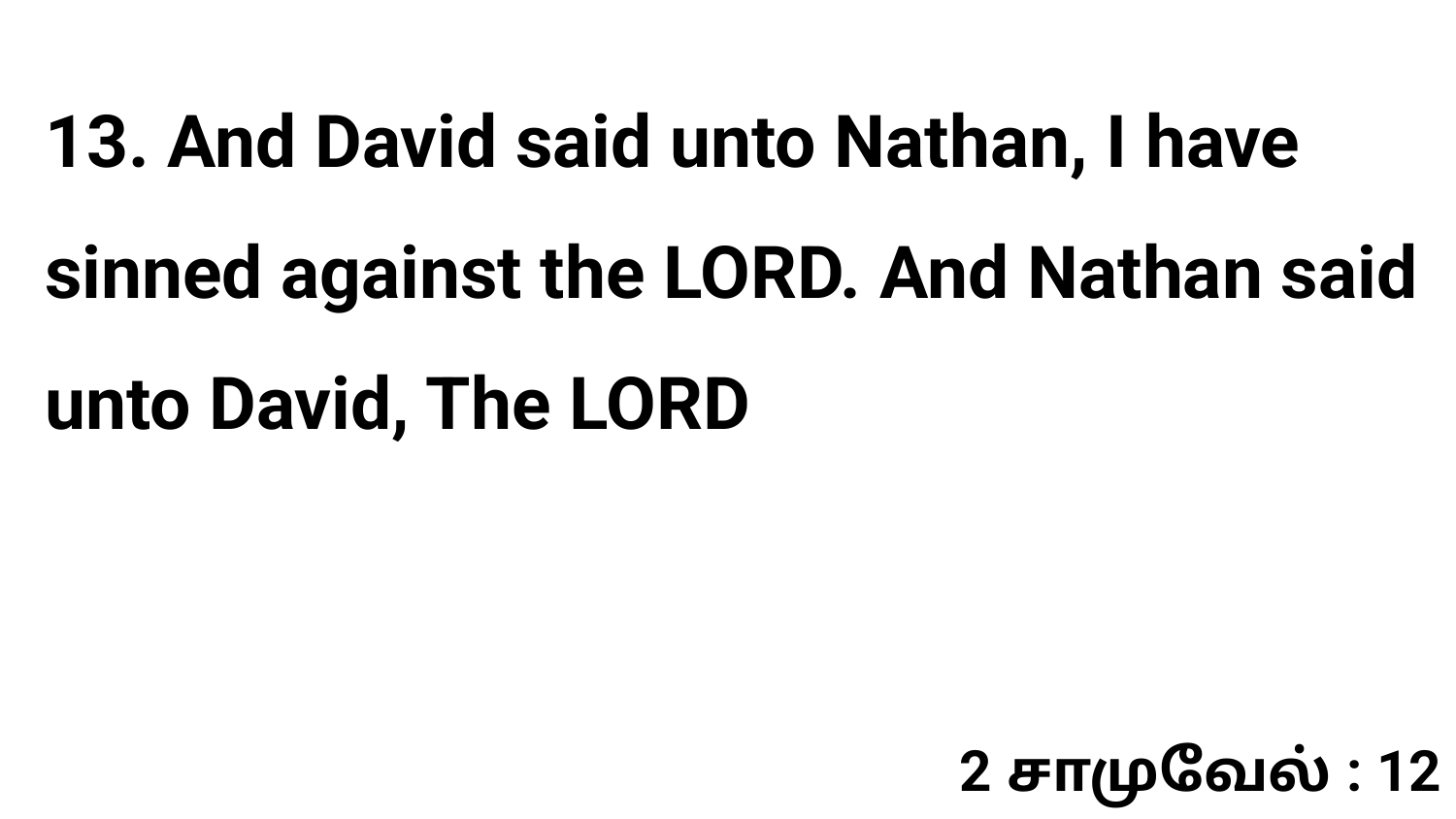

13. And David said unto Nathan, I have sinned against the LORD. And Nathan said unto David, The LORD
2 சாமுவேல் : 12